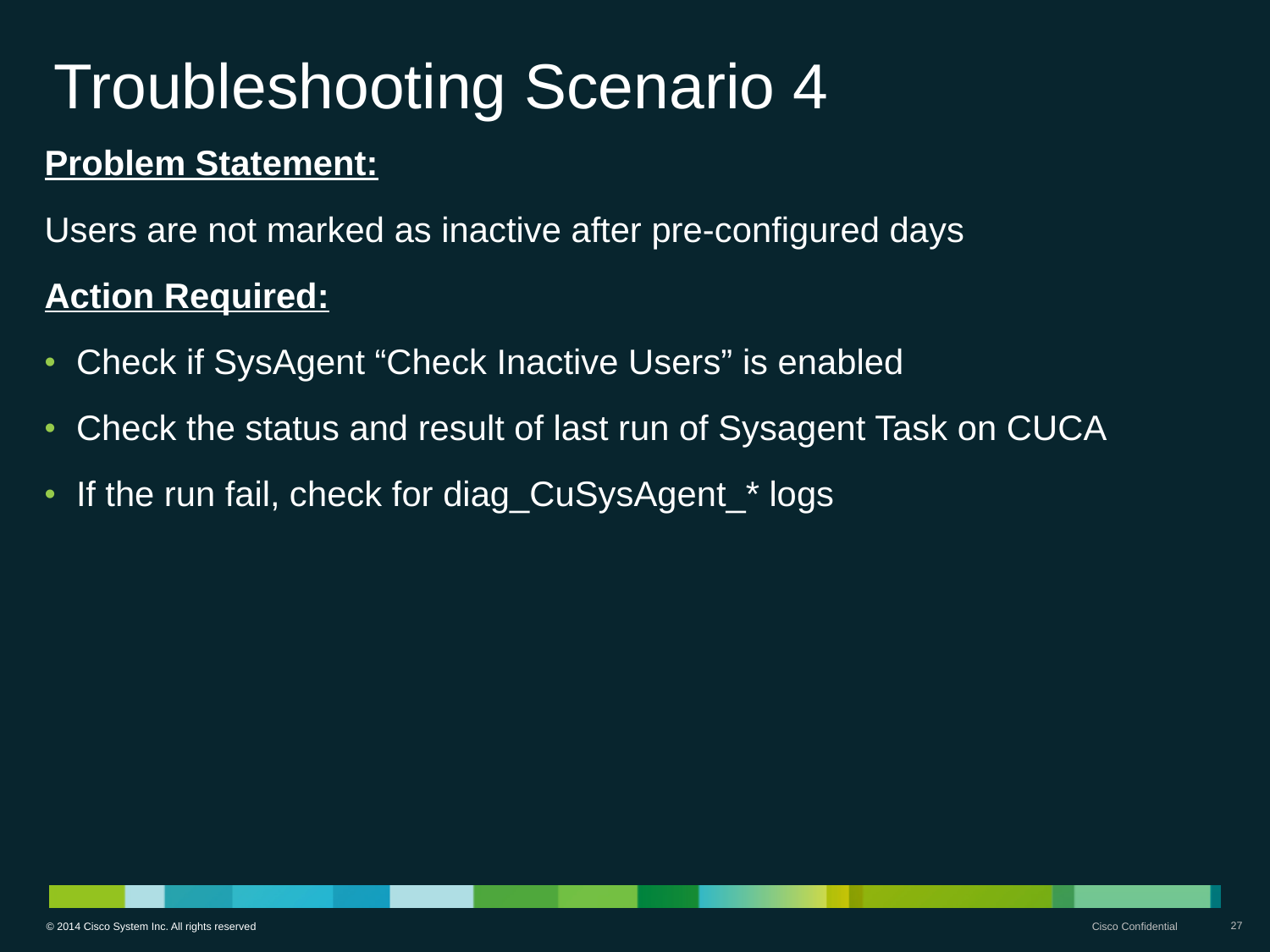

# Troubleshooting Scenario 4
Problem Statement:
Users are not marked as inactive after pre-configured days
Action Required:
Check if SysAgent “Check Inactive Users” is enabled
Check the status and result of last run of Sysagent Task on CUCA
If the run fail, check for diag_CuSysAgent_* logs